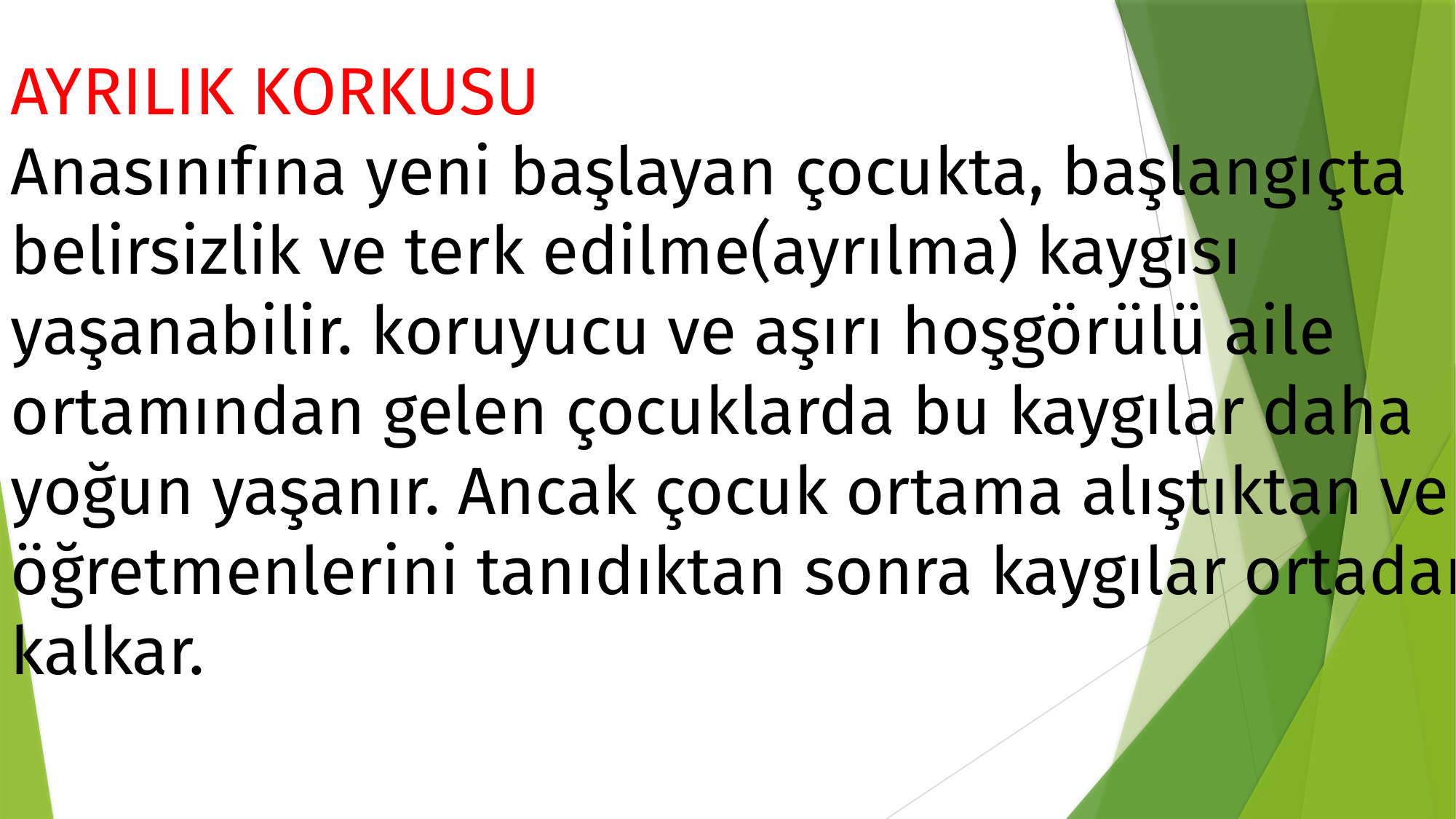

AYRILIK KORKUSU
Anasınıfına yeni başlayan çocukta, başlangıçta belirsizlik ve terk edilme(ayrılma) kaygısı yaşanabilir. koruyucu ve aşırı hoşgörülü aile ortamından gelen çocuklarda bu kaygılar daha yoğun yaşanır. Ancak çocuk ortama alıştıktan ve öğretmenlerini tanıdıktan sonra kaygılar ortadan kalkar.